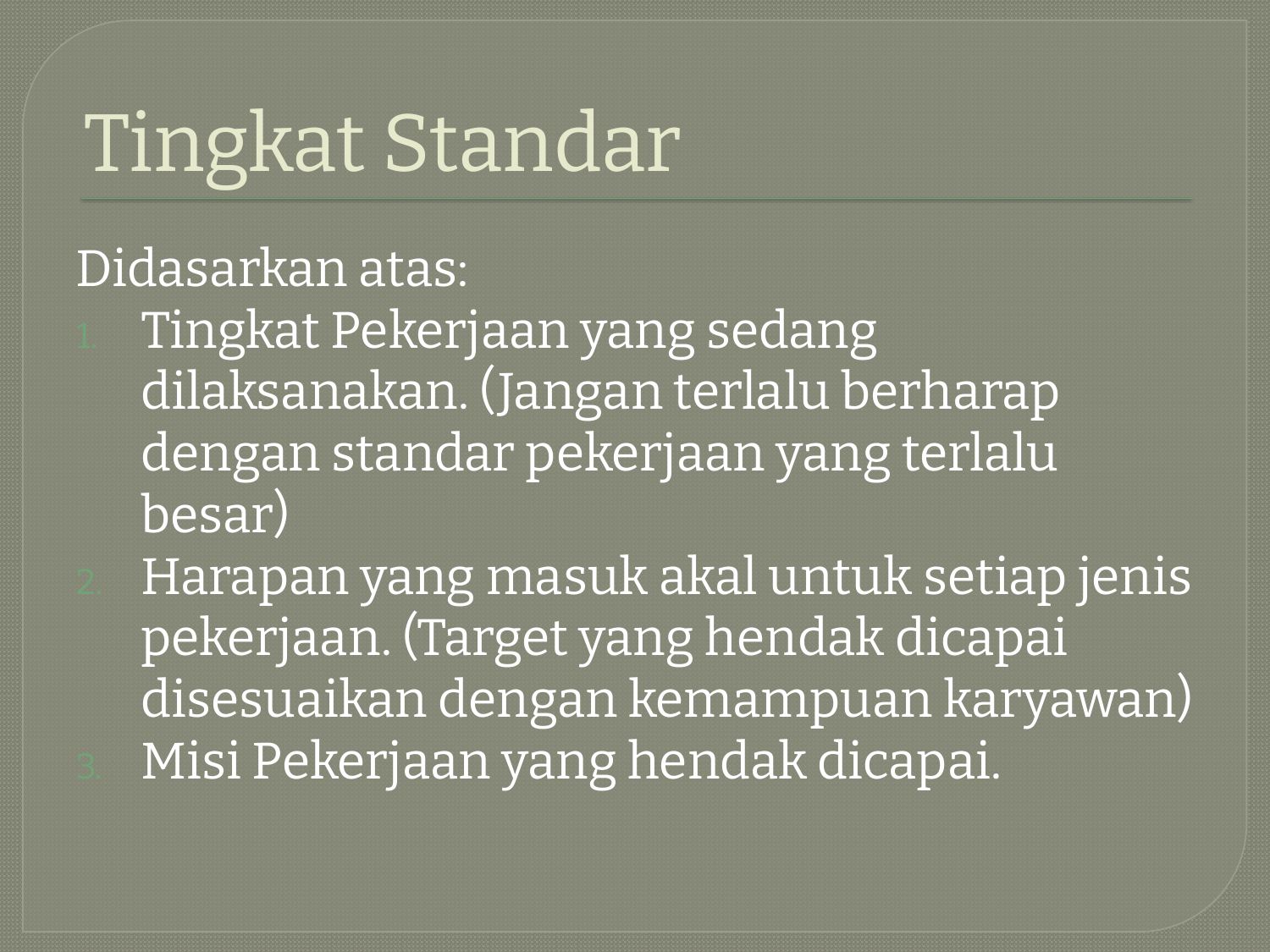

# Tingkat Standar
Didasarkan atas:
Tingkat Pekerjaan yang sedang dilaksanakan. (Jangan terlalu berharap dengan standar pekerjaan yang terlalu besar)
Harapan yang masuk akal untuk setiap jenis pekerjaan. (Target yang hendak dicapai disesuaikan dengan kemampuan karyawan)
Misi Pekerjaan yang hendak dicapai.